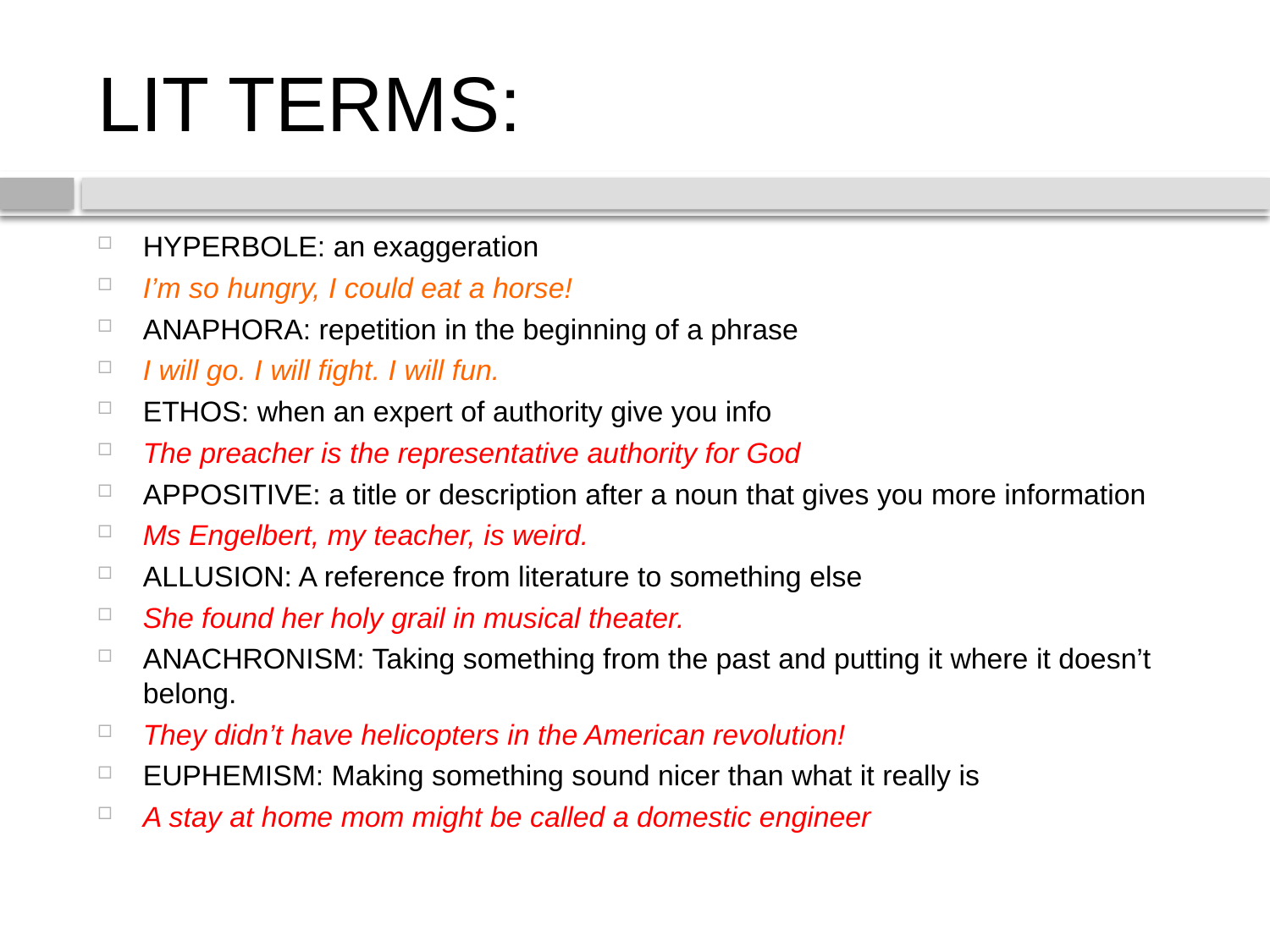

# LIT TERMS:
HYPERBOLE: an exaggeration
I’m so hungry, I could eat a horse!
ANAPHORA: repetition in the beginning of a phrase
I will go. I will fight. I will fun.
ETHOS: when an expert of authority give you info
The preacher is the representative authority for God
APPOSITIVE: a title or description after a noun that gives you more information
Ms Engelbert, my teacher, is weird.
ALLUSION: A reference from literature to something else
She found her holy grail in musical theater.
ANACHRONISM: Taking something from the past and putting it where it doesn’t belong.
They didn’t have helicopters in the American revolution!
EUPHEMISM: Making something sound nicer than what it really is
A stay at home mom might be called a domestic engineer